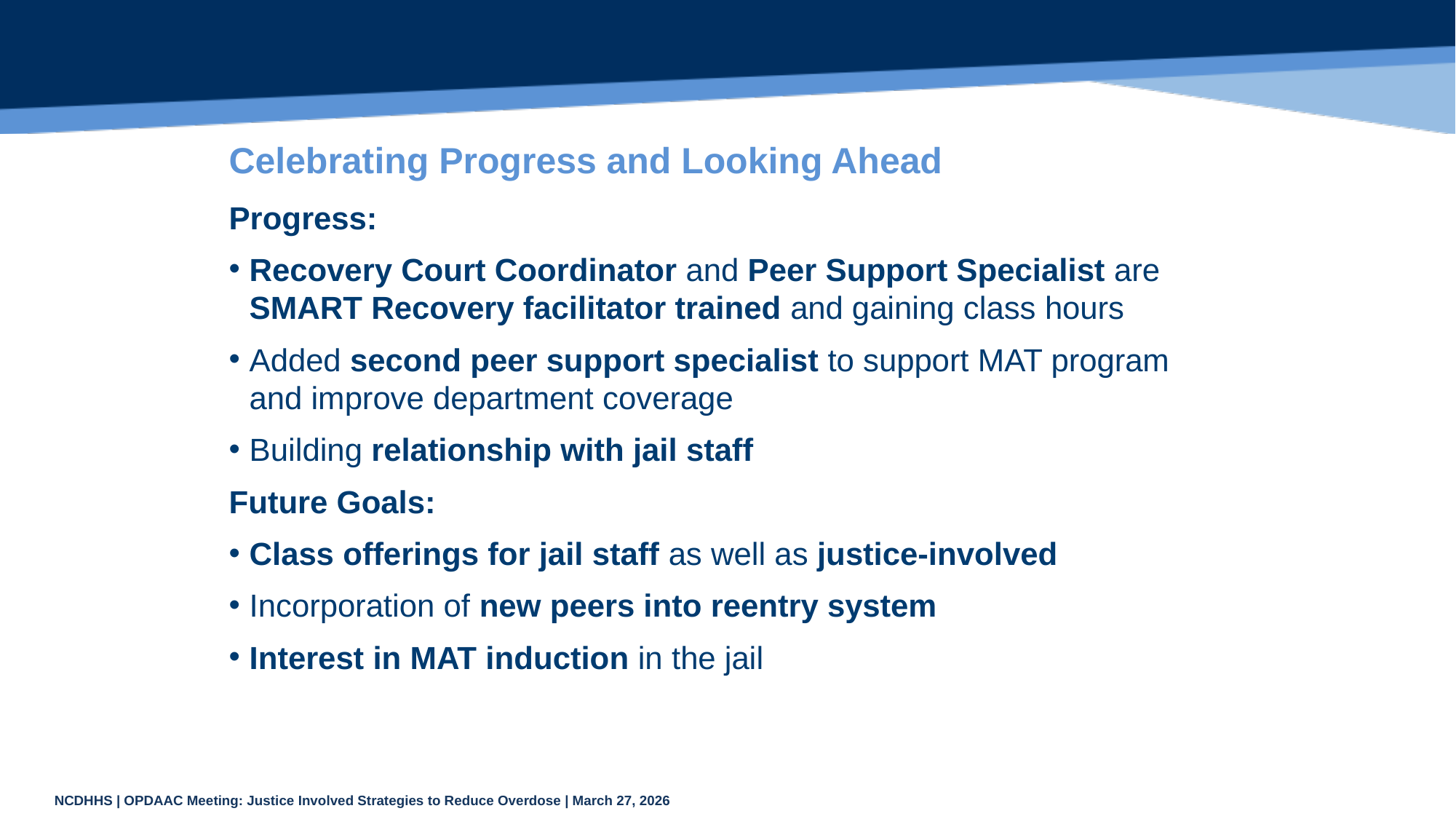

# Celebrating Progress and Looking Ahead
Progress:
Recovery Court Coordinator and Peer Support Specialist are SMART Recovery facilitator trained and gaining class hours
Added second peer support specialist to support MAT program and improve department coverage
Building relationship with jail staff
Future Goals:
Class offerings for jail staff as well as justice-involved
Incorporation of new peers into reentry system
Interest in MAT induction in the jail